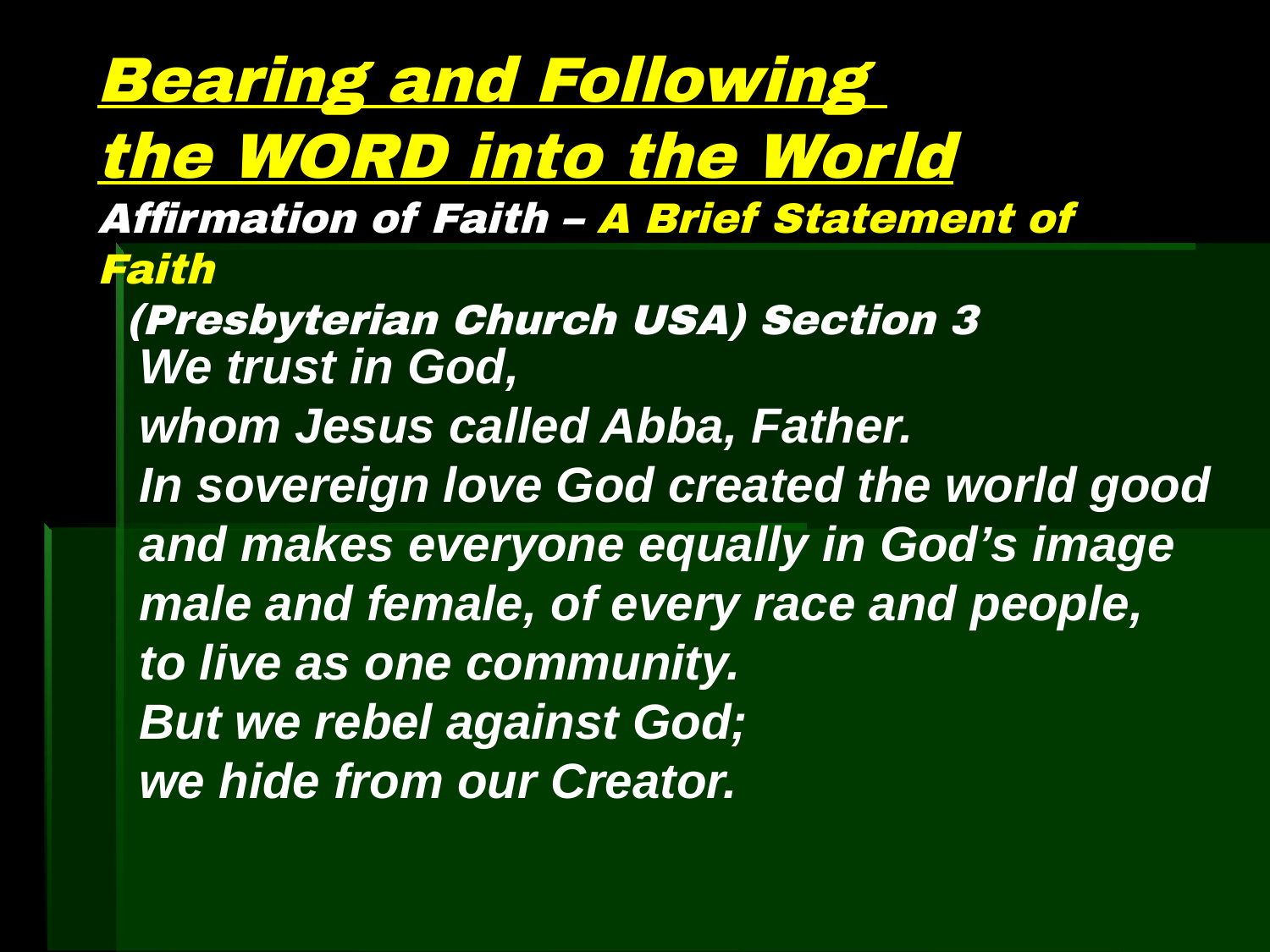

# Bearing and Following the WORD into the World Affirmation of Faith – A Brief Statement of Faith (Presbyterian Church USA) Section 3

We trust in God,
whom Jesus called Abba, Father.
In sovereign love God created the world good
and makes everyone equally in God’s image
male and female, of every race and people,
to live as one community.
But we rebel against God;
we hide from our Creator.